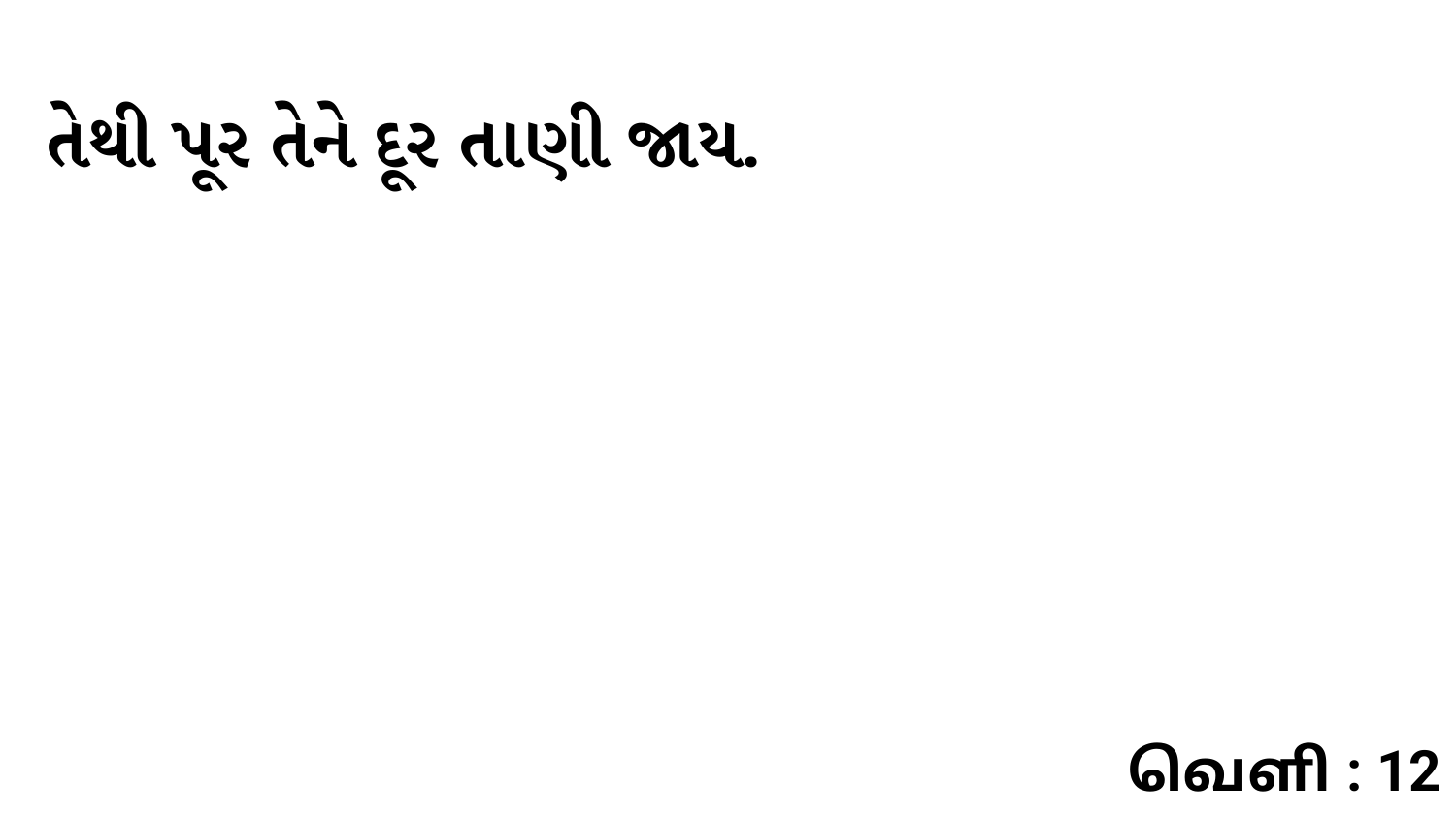

તેથી પૂર તેને દૂર તાણી જાય.
வெளி : 12